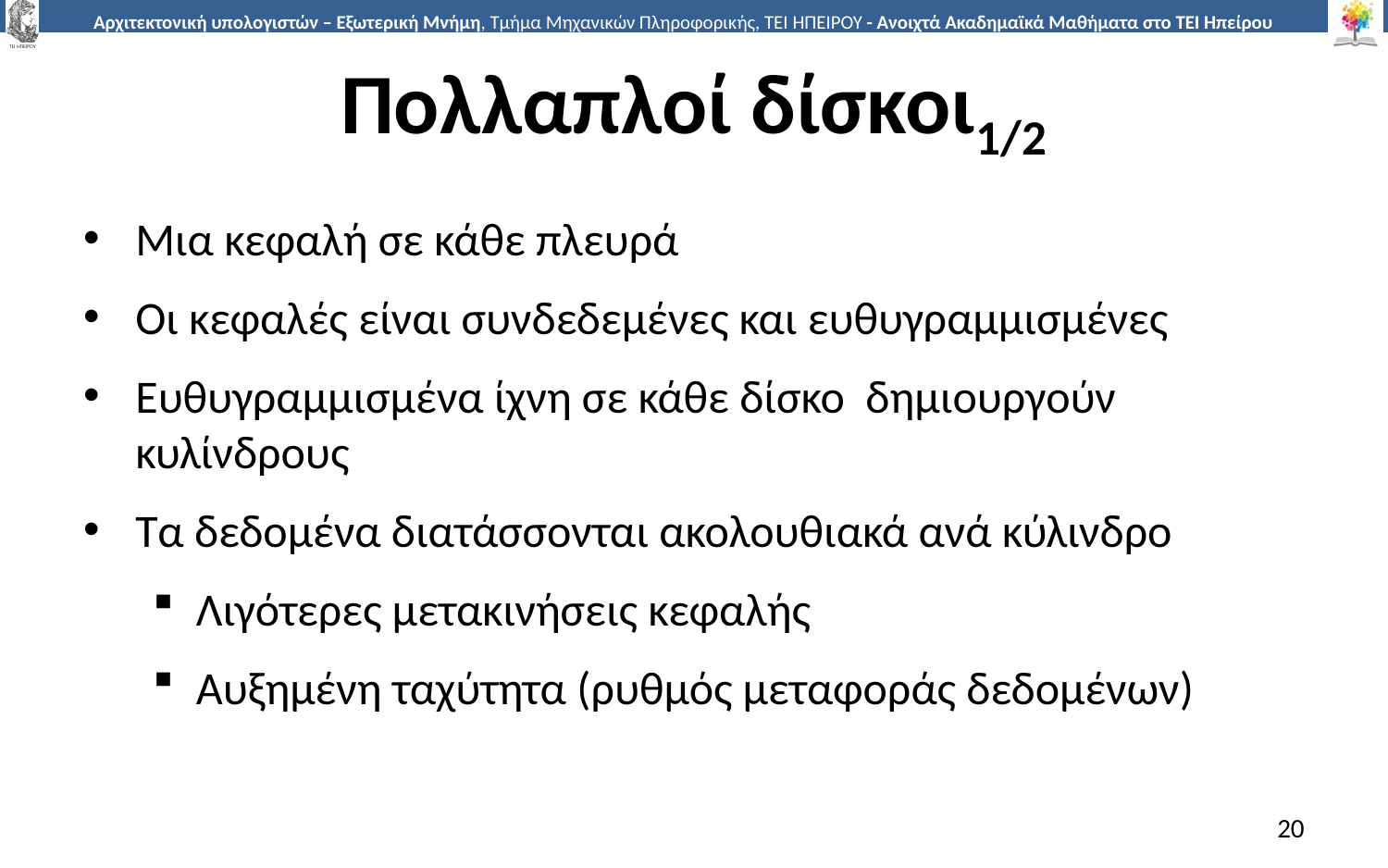

# Πολλαπλοί δίσκοι1/2
Μια κεφαλή σε κάθε πλευρά
Οι κεφαλές είναι συνδεδεμένες και ευθυγραμμισμένες
Ευθυγραμμισμένα ίχνη σε κάθε δίσκο  δημιουργούν κυλίνδρους
Τα δεδομένα διατάσσονται ακολουθιακά ανά κύλινδρο
Λιγότερες μετακινήσεις κεφαλής
Αυξημένη ταχύτητα (ρυθμός μεταφοράς δεδομένων)
20